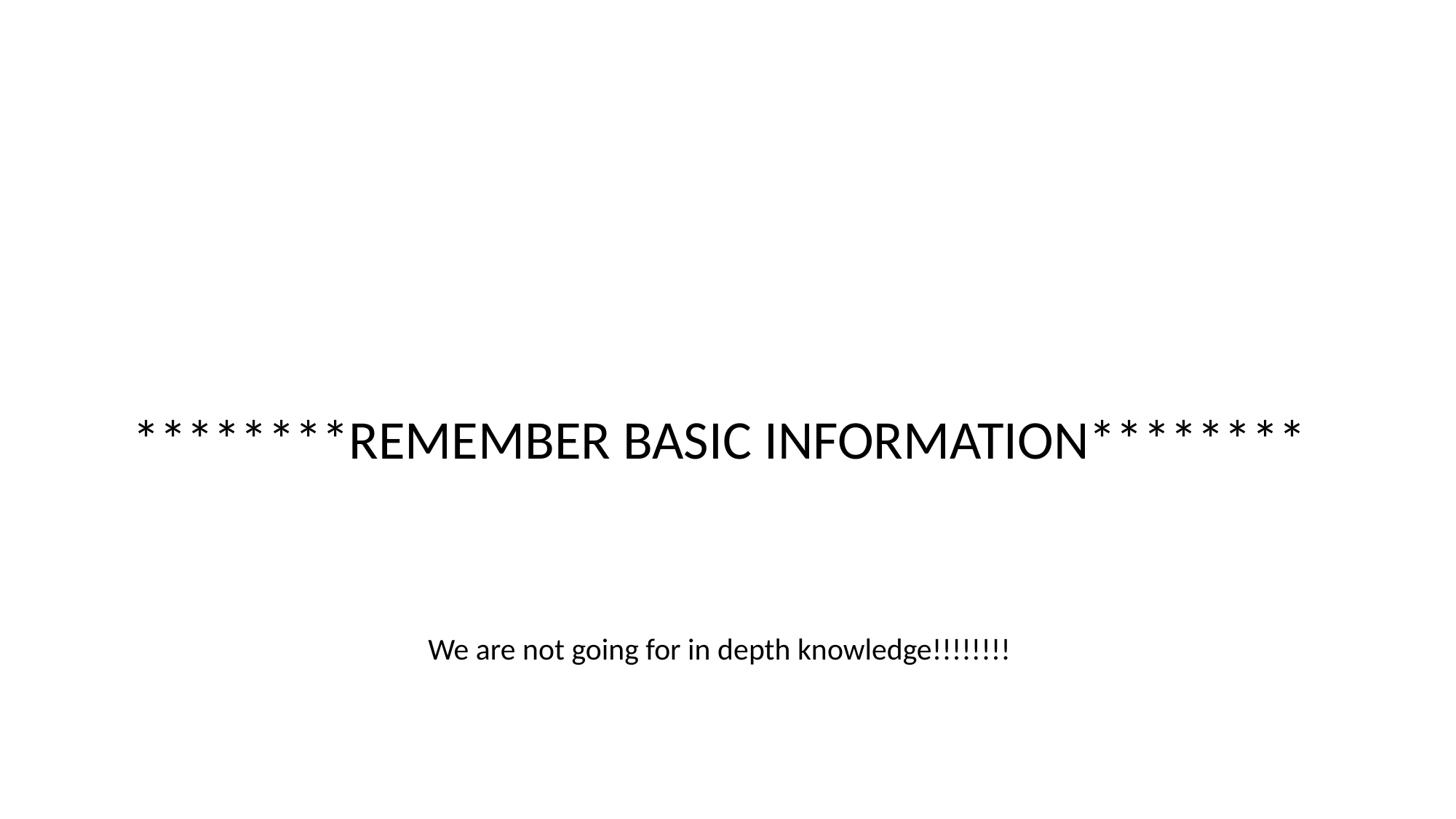

#

********REMEMBER BASIC INFORMATION********

We are not going for in depth knowledge!!!!!!!!